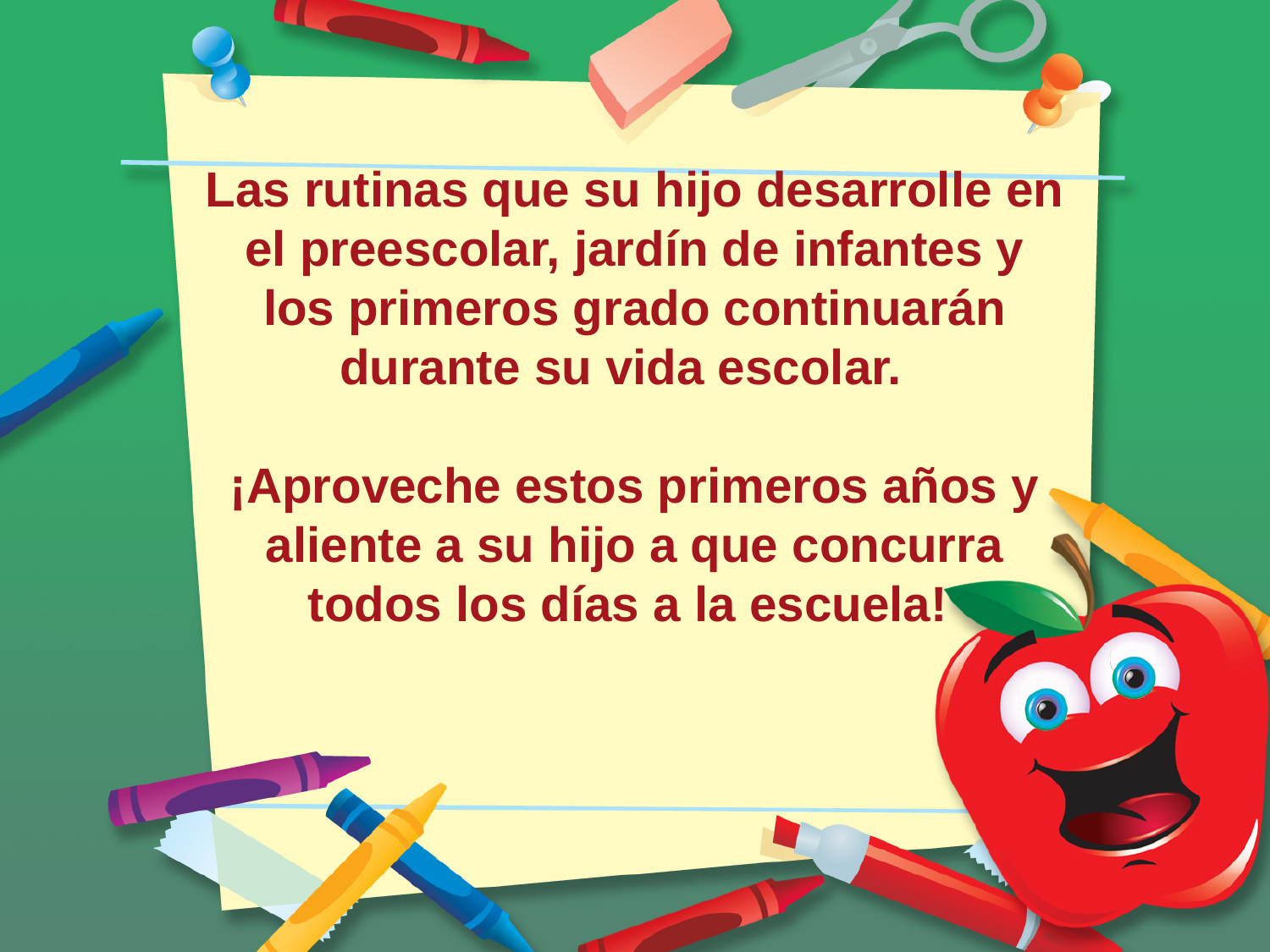

# Las rutinas que su hijo desarrolle en el preescolar, jardín de infantes y los primeros grado continuarán durante su vida escolar. ¡Aproveche estos primeros años y aliente a su hijo a que concurra todos los días a la escuela!